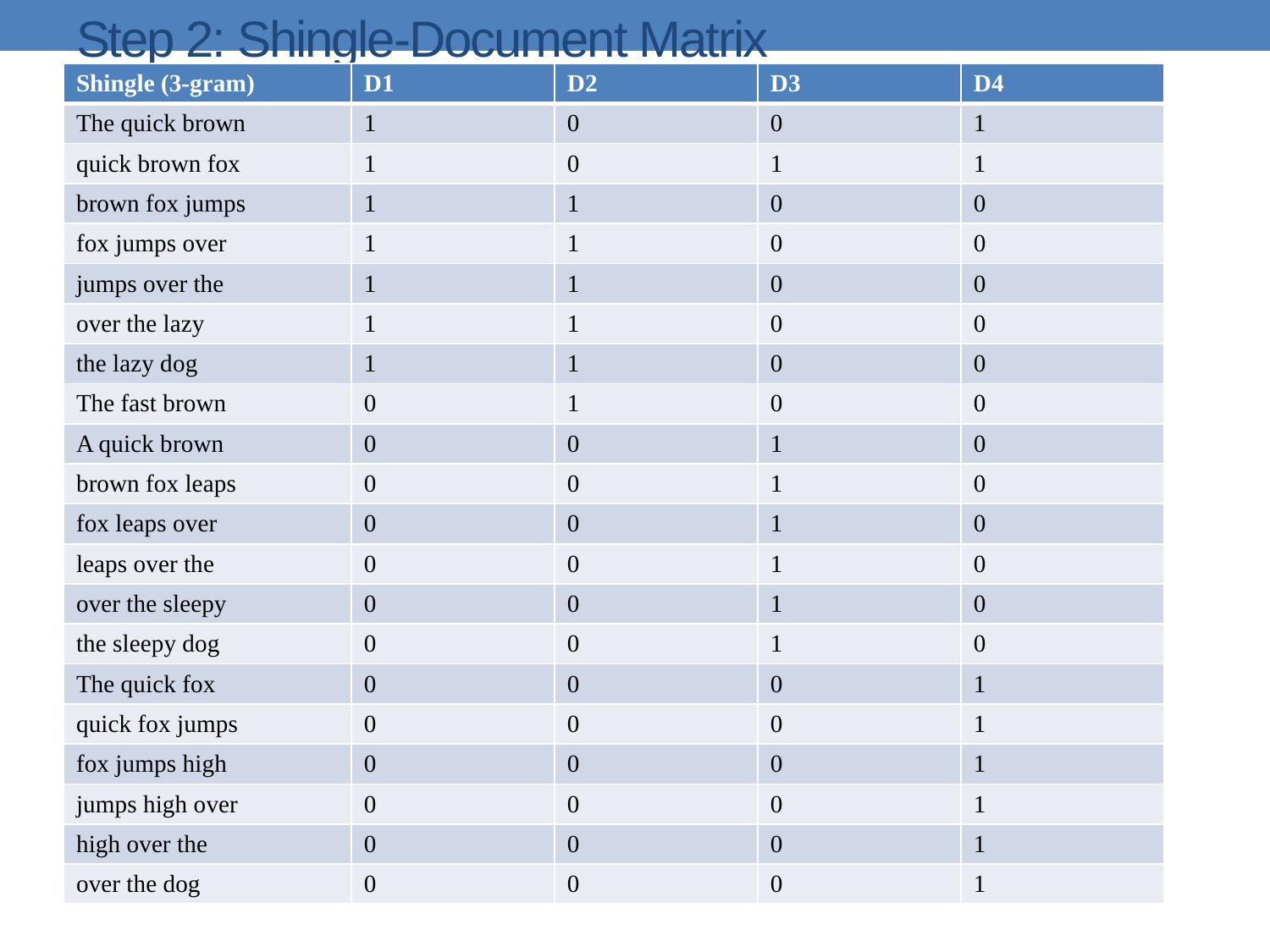

# Step 2: Shingle-Document Matrix
| Shingle (3-gram) | D1 | D2 | D3 | D4 |
| --- | --- | --- | --- | --- |
| The quick brown | 1 | 0 | 0 | 1 |
| quick brown fox | 1 | 0 | 1 | 1 |
| brown fox jumps | 1 | 1 | 0 | 0 |
| fox jumps over | 1 | 1 | 0 | 0 |
| jumps over the | 1 | 1 | 0 | 0 |
| over the lazy | 1 | 1 | 0 | 0 |
| the lazy dog | 1 | 1 | 0 | 0 |
| The fast brown | 0 | 1 | 0 | 0 |
| A quick brown | 0 | 0 | 1 | 0 |
| brown fox leaps | 0 | 0 | 1 | 0 |
| fox leaps over | 0 | 0 | 1 | 0 |
| leaps over the | 0 | 0 | 1 | 0 |
| over the sleepy | 0 | 0 | 1 | 0 |
| the sleepy dog | 0 | 0 | 1 | 0 |
| The quick fox | 0 | 0 | 0 | 1 |
| quick fox jumps | 0 | 0 | 0 | 1 |
| fox jumps high | 0 | 0 | 0 | 1 |
| jumps high over | 0 | 0 | 0 | 1 |
| high over the | 0 | 0 | 0 | 1 |
| over the dog | 0 | 0 | 0 | 1 |